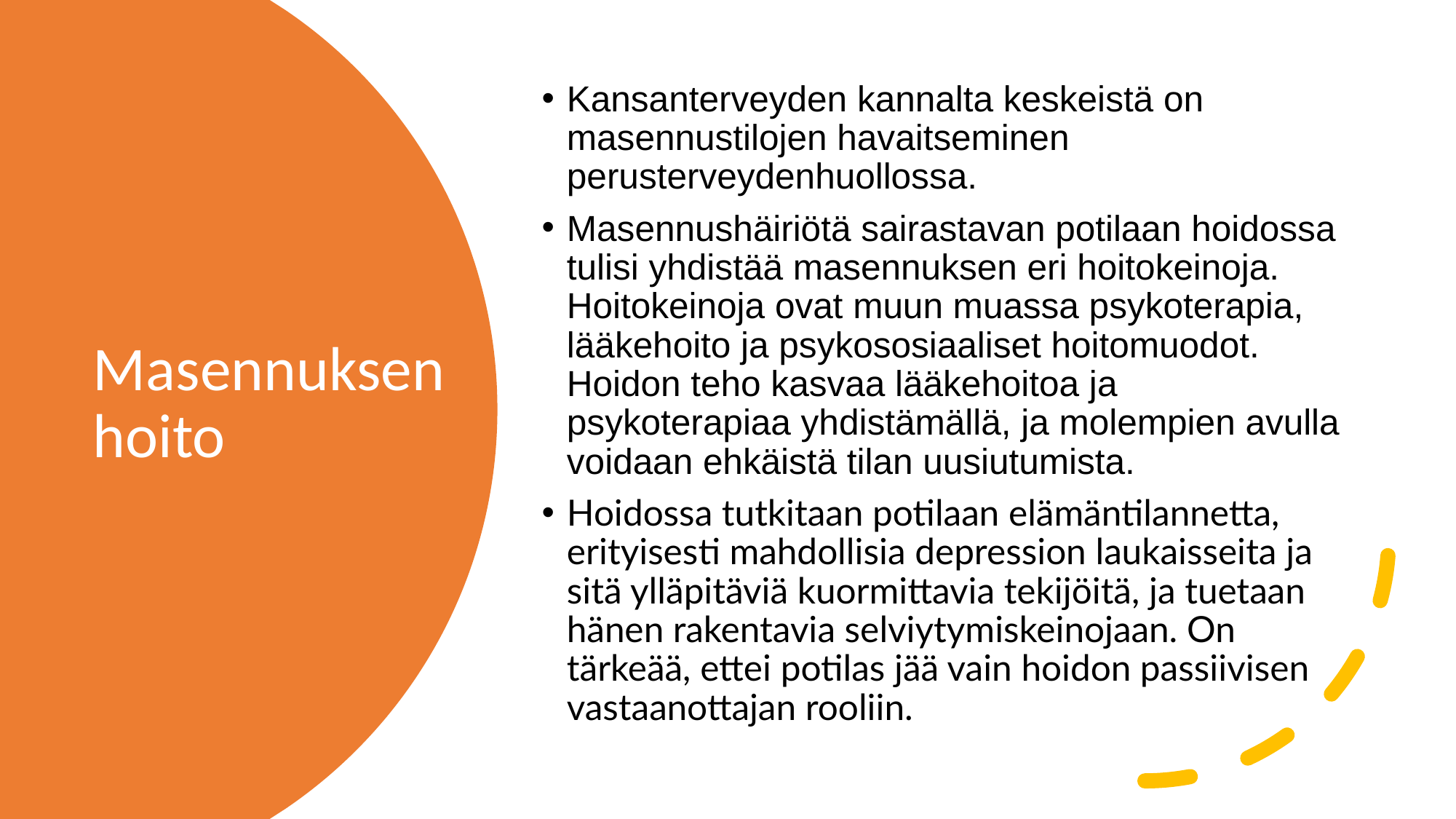

Kansanterveyden kannalta keskeistä on masennustilojen havaitseminen perusterveydenhuollossa.
Masennushäiriötä sairastavan potilaan hoidossa tulisi yhdistää masennuksen eri hoitokeinoja. Hoitokeinoja ovat muun muassa psykoterapia, lääkehoito ja psykososiaaliset hoitomuodot. Hoidon teho kasvaa lääkehoitoa ja psykoterapiaa yhdistämällä, ja molempien avulla voidaan ehkäistä tilan uusiutumista.
Hoidossa tutkitaan potilaan elämäntilannetta, erityisesti mahdollisia depression laukaisseita ja sitä ylläpitäviä kuormittavia tekijöitä, ja tuetaan hänen rakentavia selviytymiskeinojaan. On tärkeää, ettei potilas jää vain hoidon passiivisen vastaanottajan rooliin.
# Masennuksen hoito